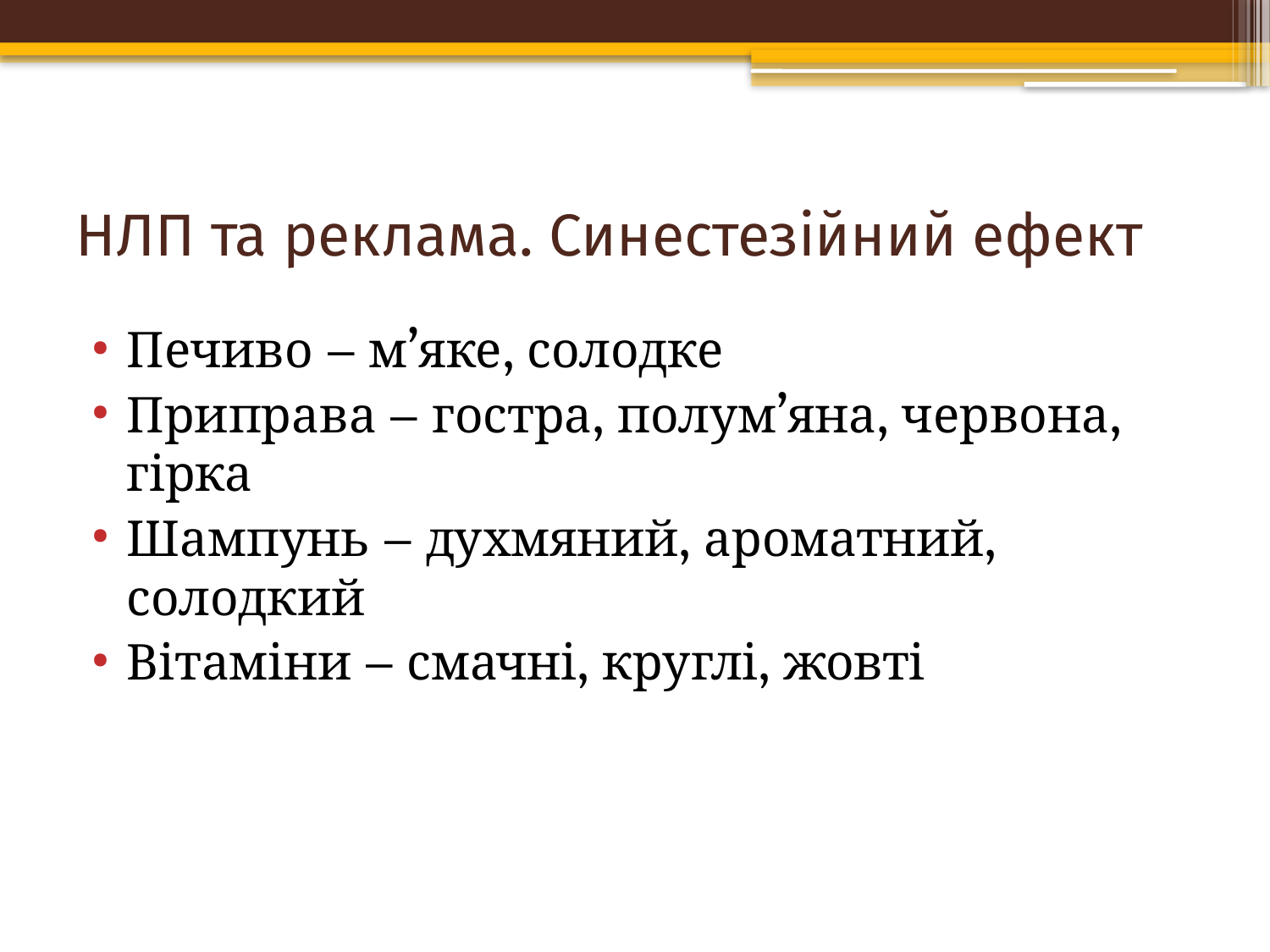

# НЛП та реклама. Синестезійний ефект
Печиво – м’яке, солодке
Приправа – гостра, полум’яна, червона, гірка
Шампунь – духмяний, ароматний, солодкий
Вітаміни – смачні, круглі, жовті